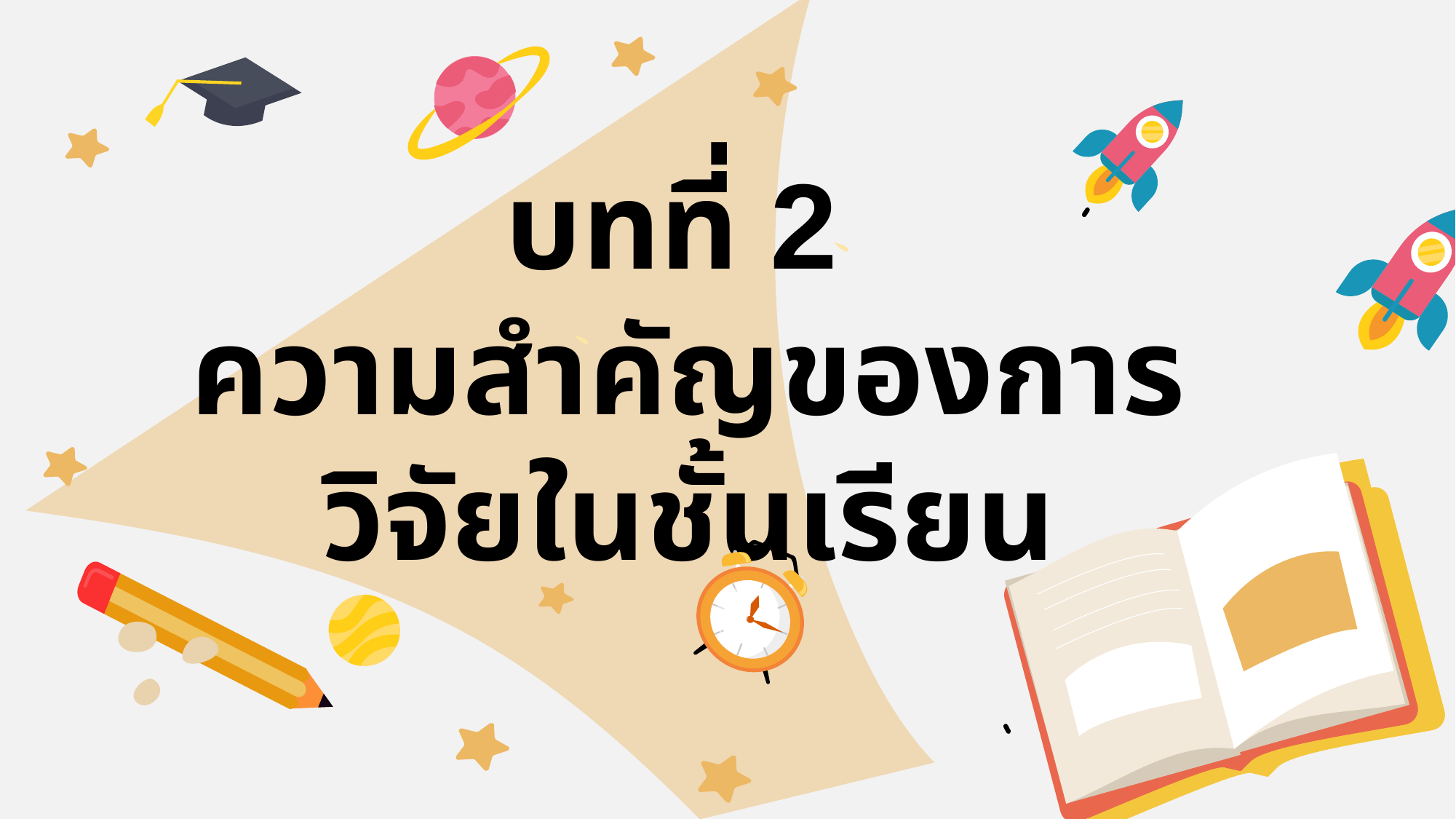

บทที่ 2
ความสำคัญของการวิจัยในชั้นเรียน